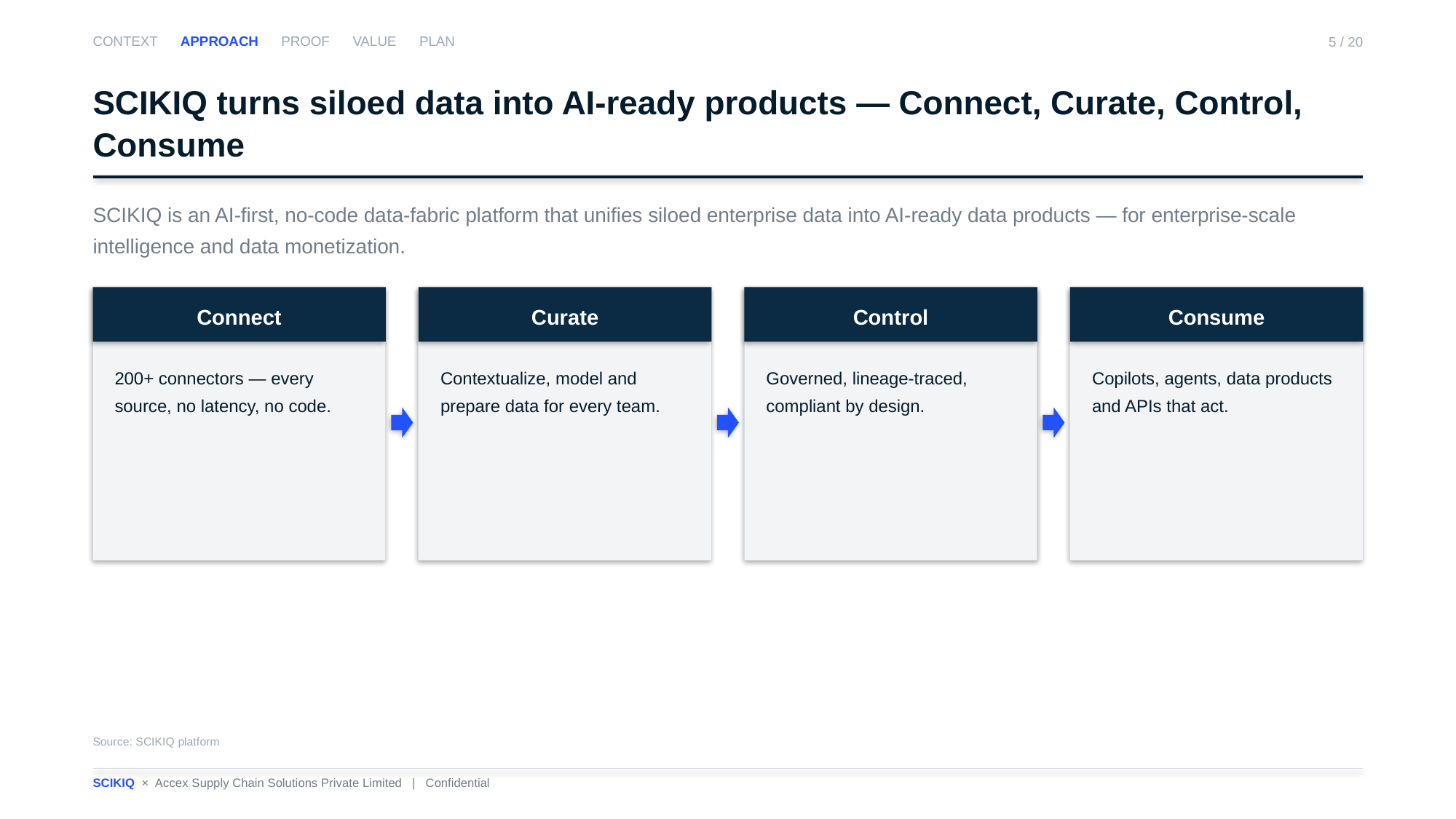

CONTEXT      APPROACH      PROOF      VALUE      PLAN
5 / 20
SCIKIQ turns siloed data into AI-ready products — Connect, Curate, Control, Consume
SCIKIQ is an AI-first, no-code data-fabric platform that unifies siloed enterprise data into AI-ready data products — for enterprise-scale intelligence and data monetization.

Connect
Curate
Control
Consume
200+ connectors — every source, no latency, no code.
Contextualize, model and prepare data for every team.
Governed, lineage-traced, compliant by design.
Copilots, agents, data products and APIs that act.

Source: SCIKIQ platform
SCIKIQ  ×  Accex Supply Chain Solutions Private Limited   |   Confidential